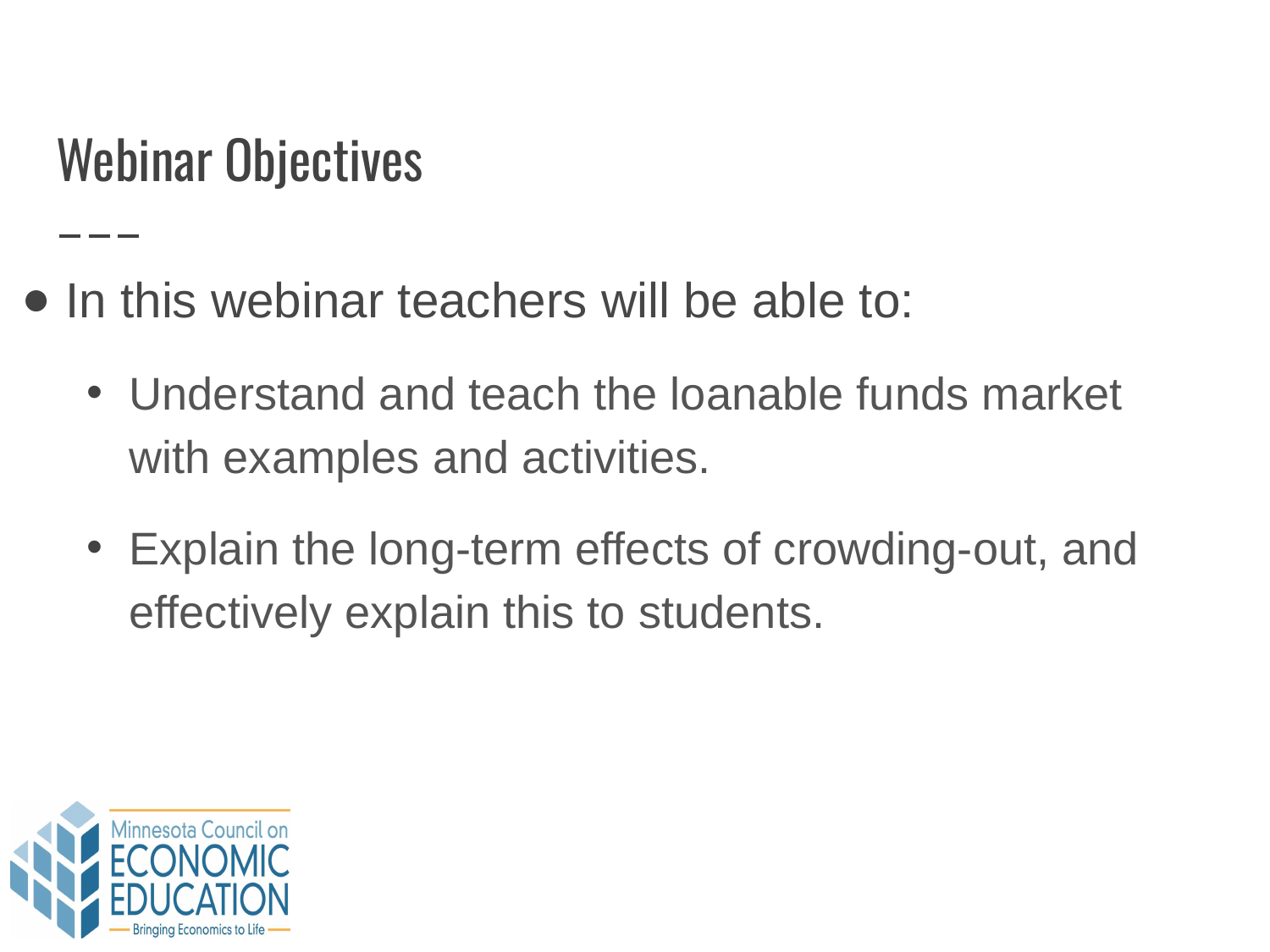

# Webinar Objectives

In this webinar teachers will be able to:
Understand and teach the loanable funds market with examples and activities.
Explain the long-term effects of crowding-out, and effectively explain this to students.